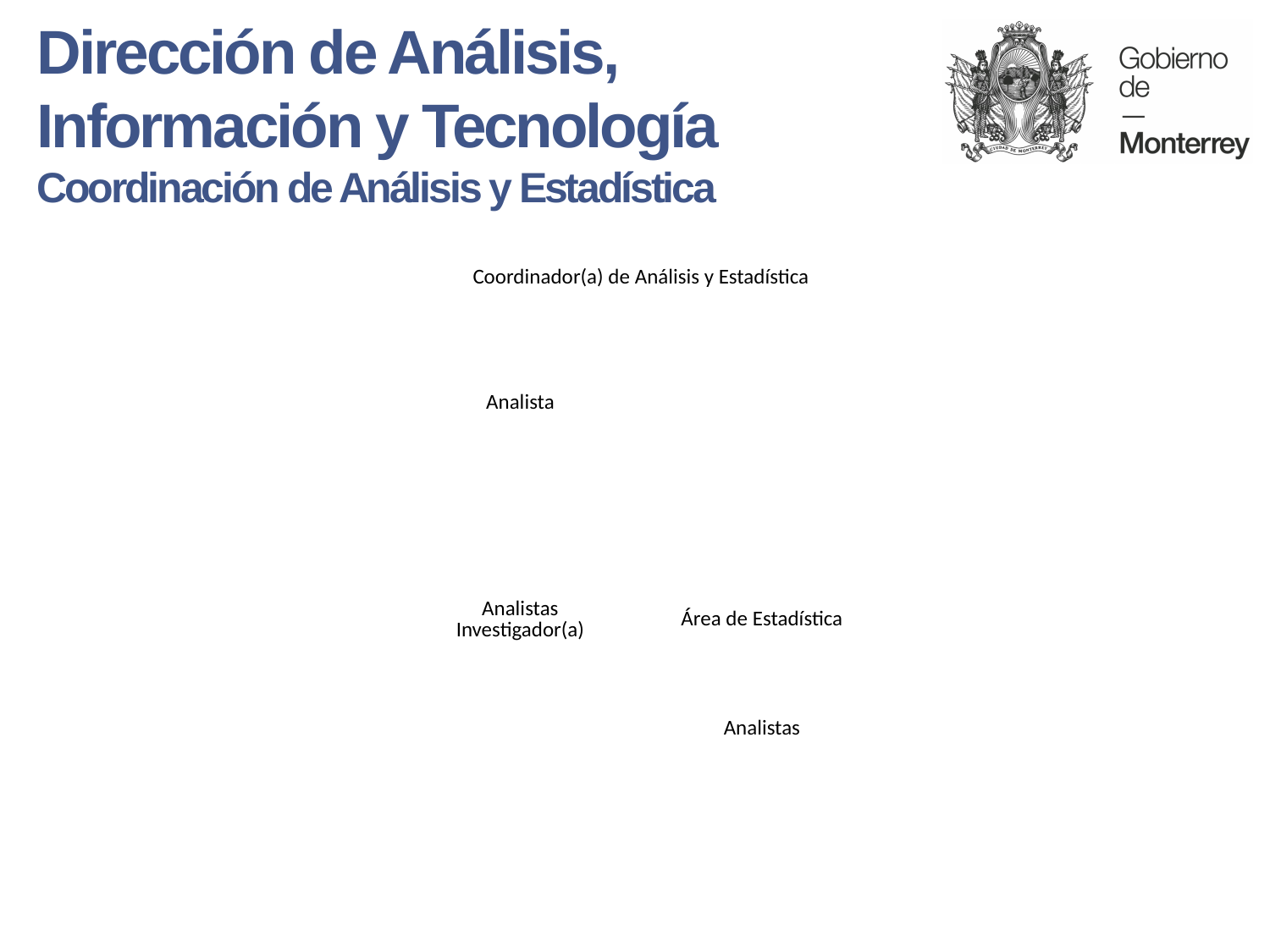

Dirección de Análisis,
Información y Tecnología
Coordinación de Análisis y Estadística
Coordinador(a) de Análisis y Estadística
Analistas Investigador(a)
Área de Estadística
Analistas
Analista